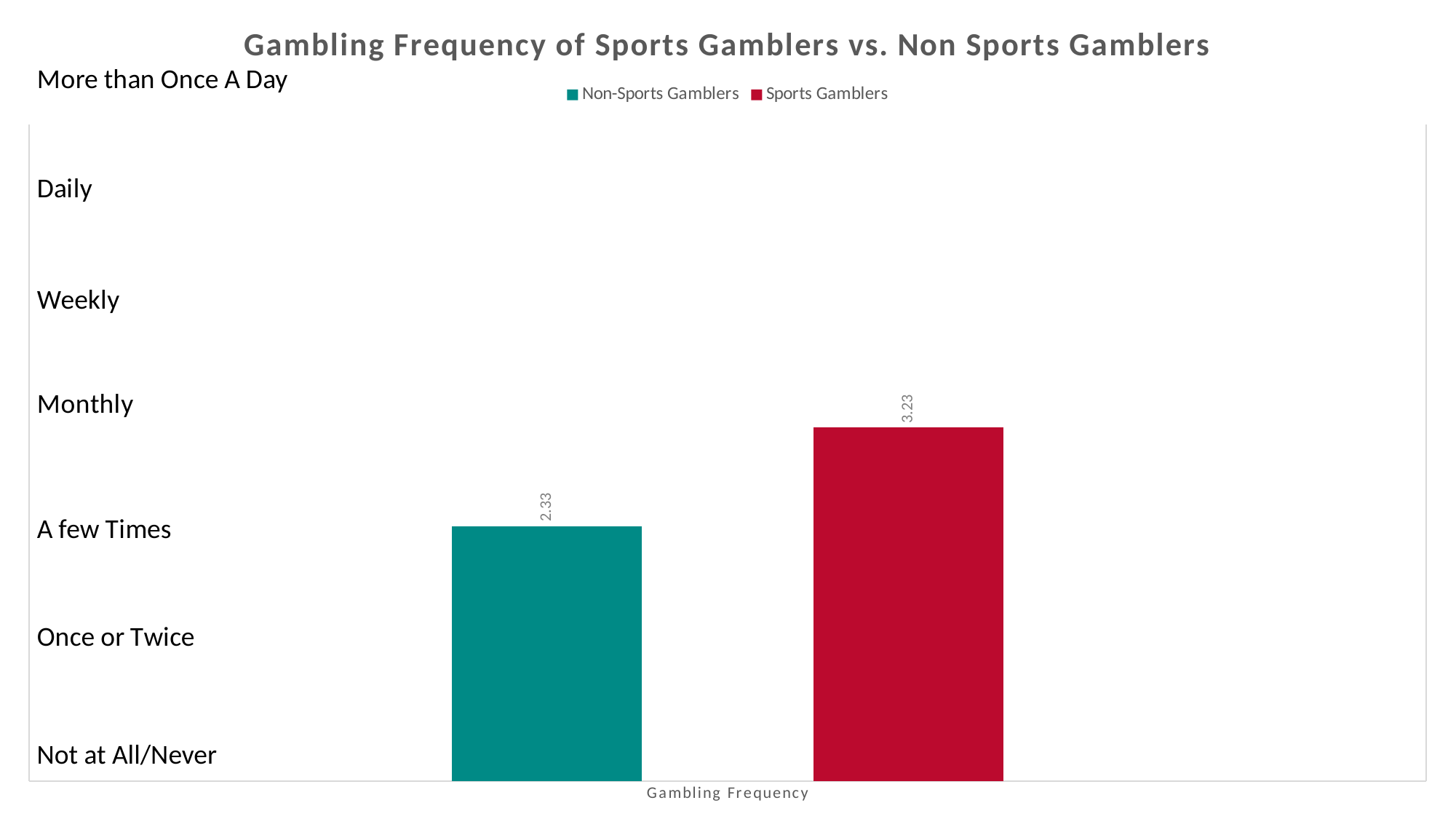

### Chart: Gambling Frequency of Sports Gamblers vs. Non Sports Gamblers

| Category | Non-Sports Gamblers | Sports Gamblers |
|---|---|---|
| Gambling Frequency | 2.33 | 3.23 |
Not at All/Never